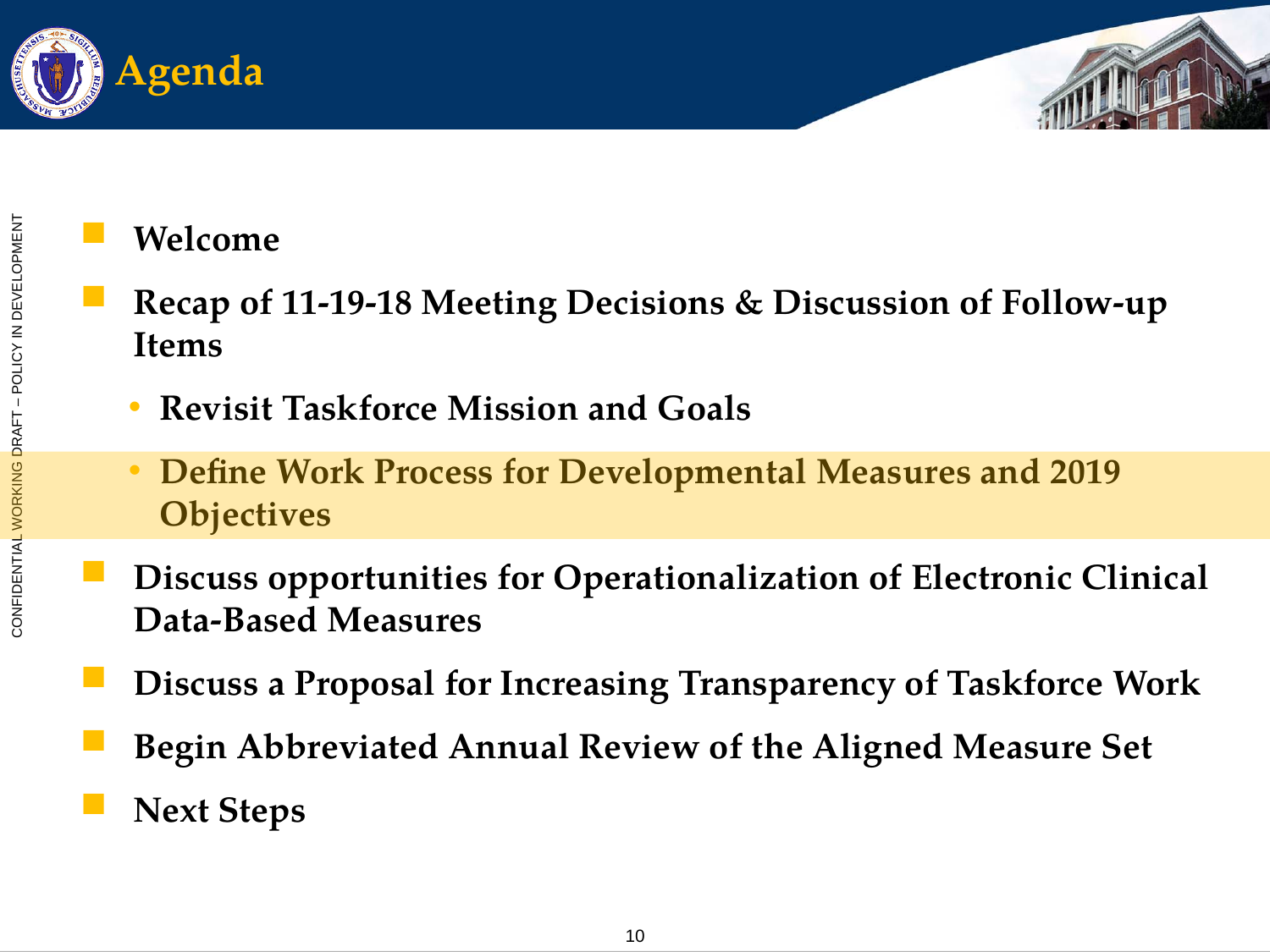

# Agenda
Welcome
Recap of 11-19-18 Meeting Decisions & Discussion of Follow-up Items
Revisit Taskforce Mission and Goals
Define Work Process for Developmental Measures and 2019 Objectives
Discuss opportunities for Operationalization of Electronic Clinical Data-Based Measures
Discuss a Proposal for Increasing Transparency of Taskforce Work
Begin Abbreviated Annual Review of the Aligned Measure Set
Next Steps